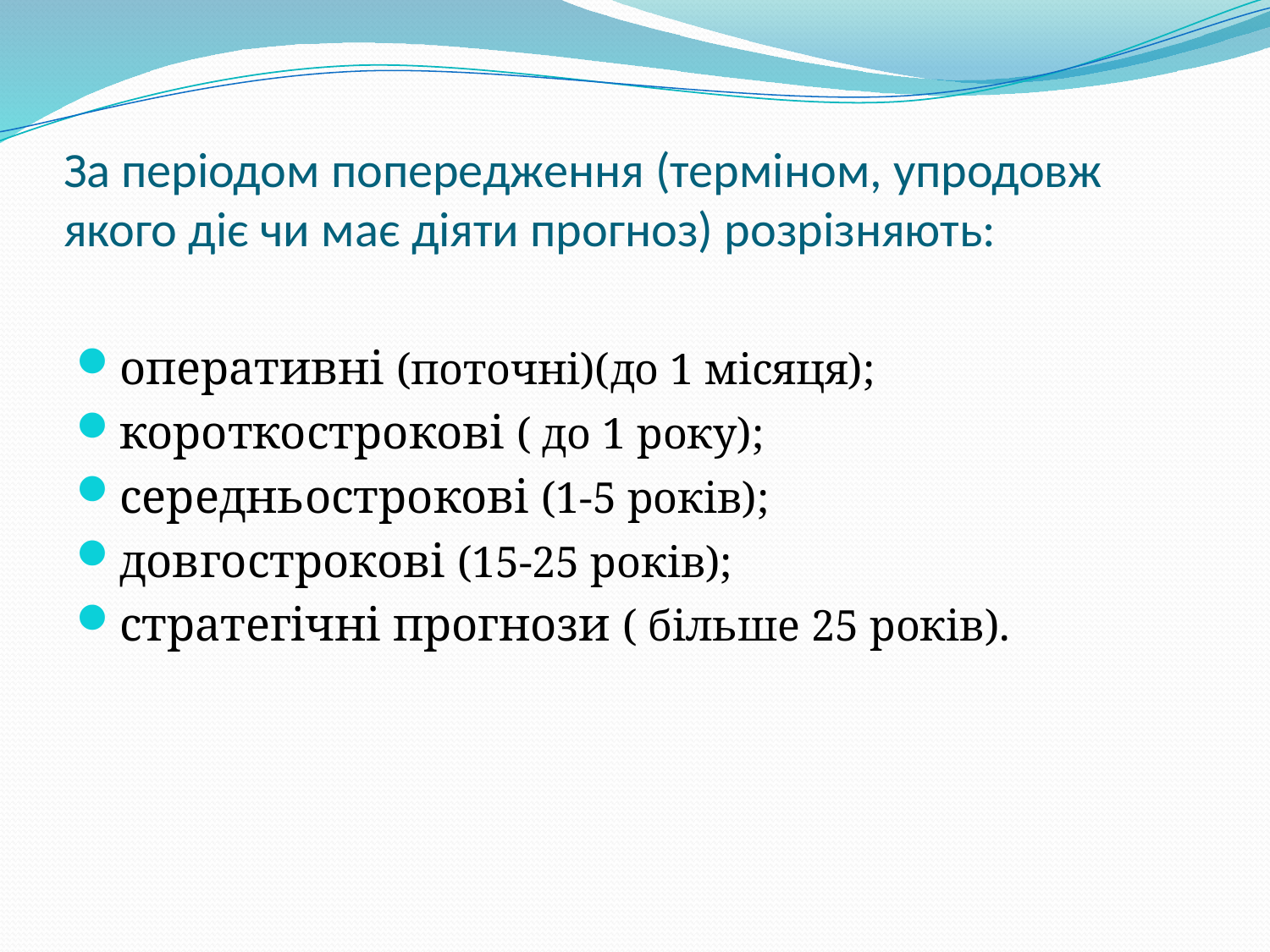

# За періодом попередження (терміном, упродовж якого діє чи має діяти прогноз) розрізняють:

оперативні (поточні)(до 1 місяця);
короткострокові ( до 1 року);
середньострокові (1-5 років);
довгострокові (15-25 років);
стратегічні прогнози ( більше 25 років).